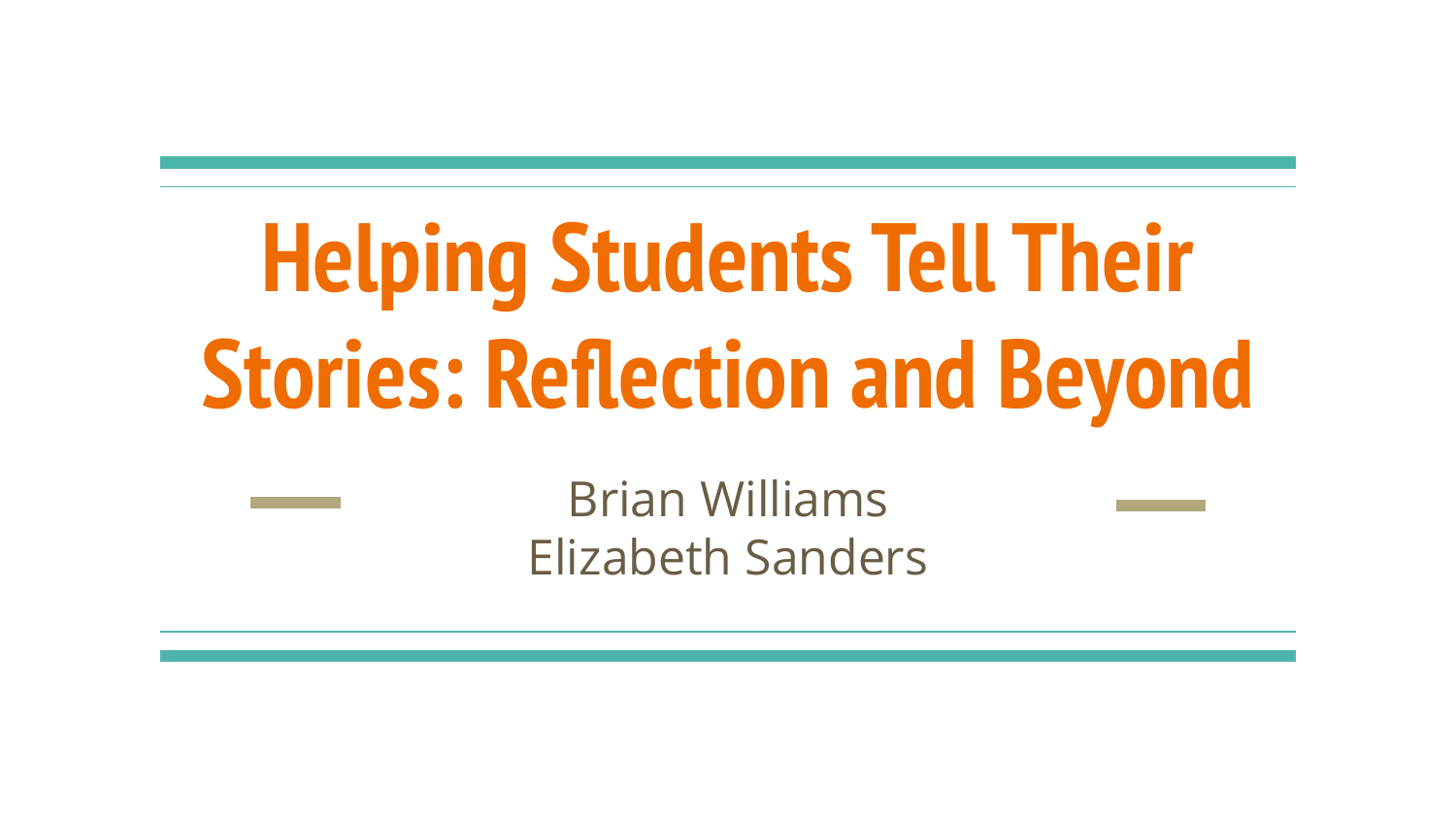

# Helping Students Tell Their Stories: Reflection and Beyond
Brian Williams
Elizabeth Sanders